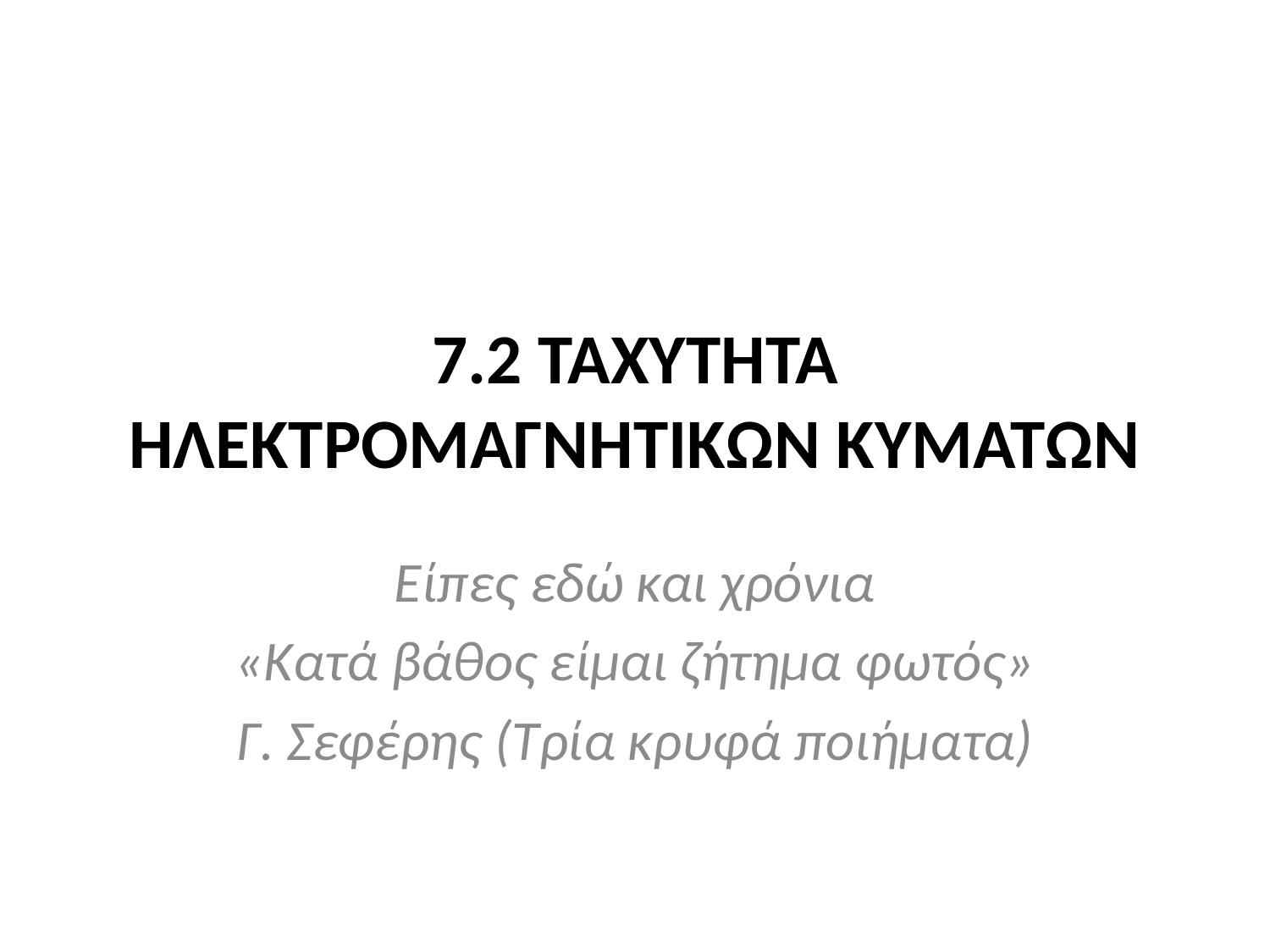

# 7.2 ΤΑΧΥΤΗΤΑ ΗΛΕΚΤΡΟΜΑΓΝΗΤΙΚΩΝ ΚΥΜΑΤΩΝ
Είπες εδώ και χρόνια
«Κατά βάθος είμαι ζήτημα φωτός»
Γ. Σεφέρης (Τρία κρυφά ποιήματα)